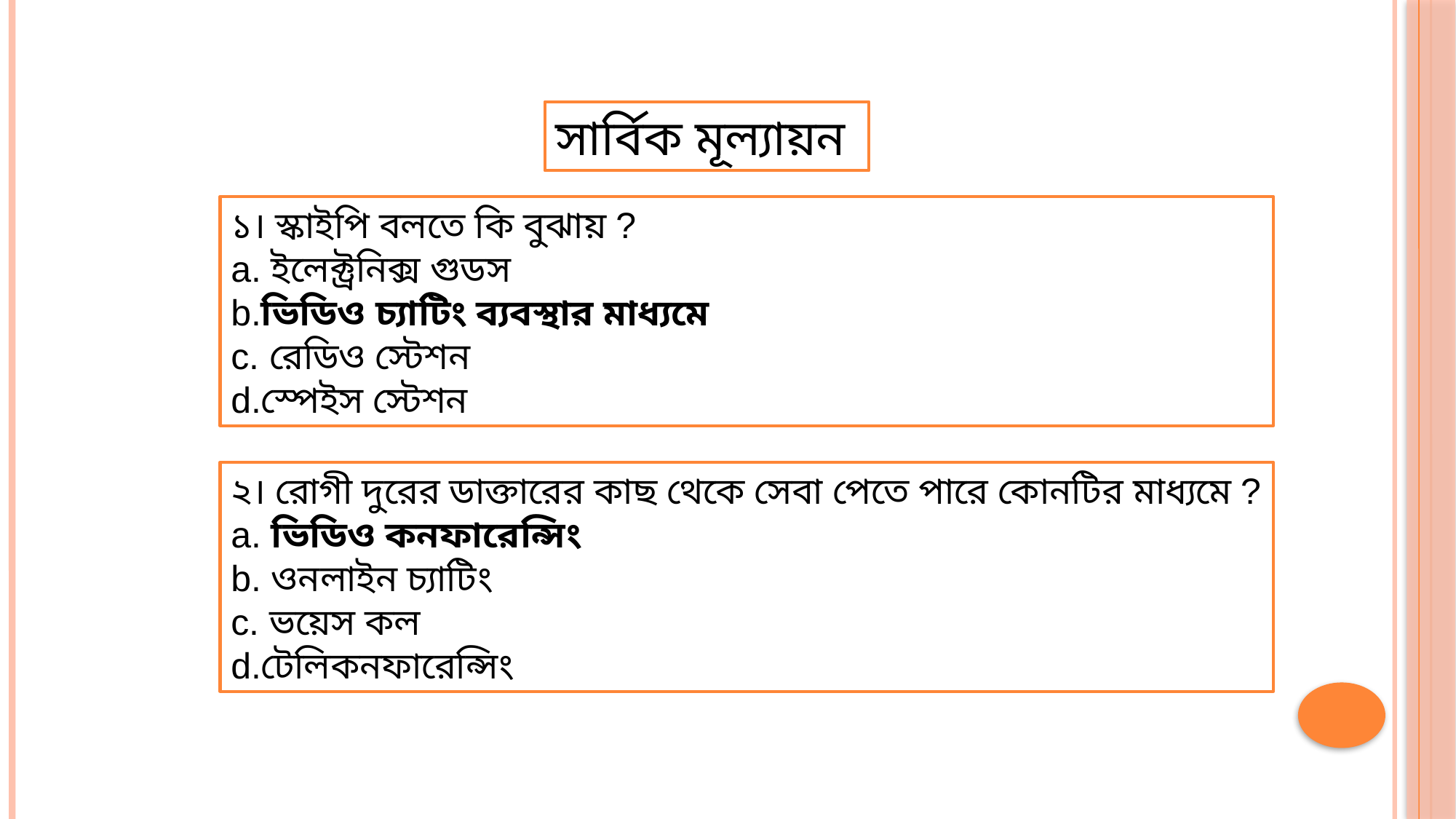

সার্বিক মূল্যায়ন
১। স্কাইপি বলতে কি বুঝায় ?
a. ইলেক্ট্রনিক্স গুডস
b.ভিডিও চ্যাটিং ব্যবস্থার মাধ্যমে
c. রেডিও স্টেশন
d.স্পেইস স্টেশন
২। রোগী দুরের ডাক্তারের কাছ থেকে সেবা পেতে পারে কোনটির মাধ্যমে ?
a. ভিডিও কনফারেন্সিং
b. ওনলাইন চ্যাটিং
c. ভয়েস কল
d.টেলিকনফারেন্সিং